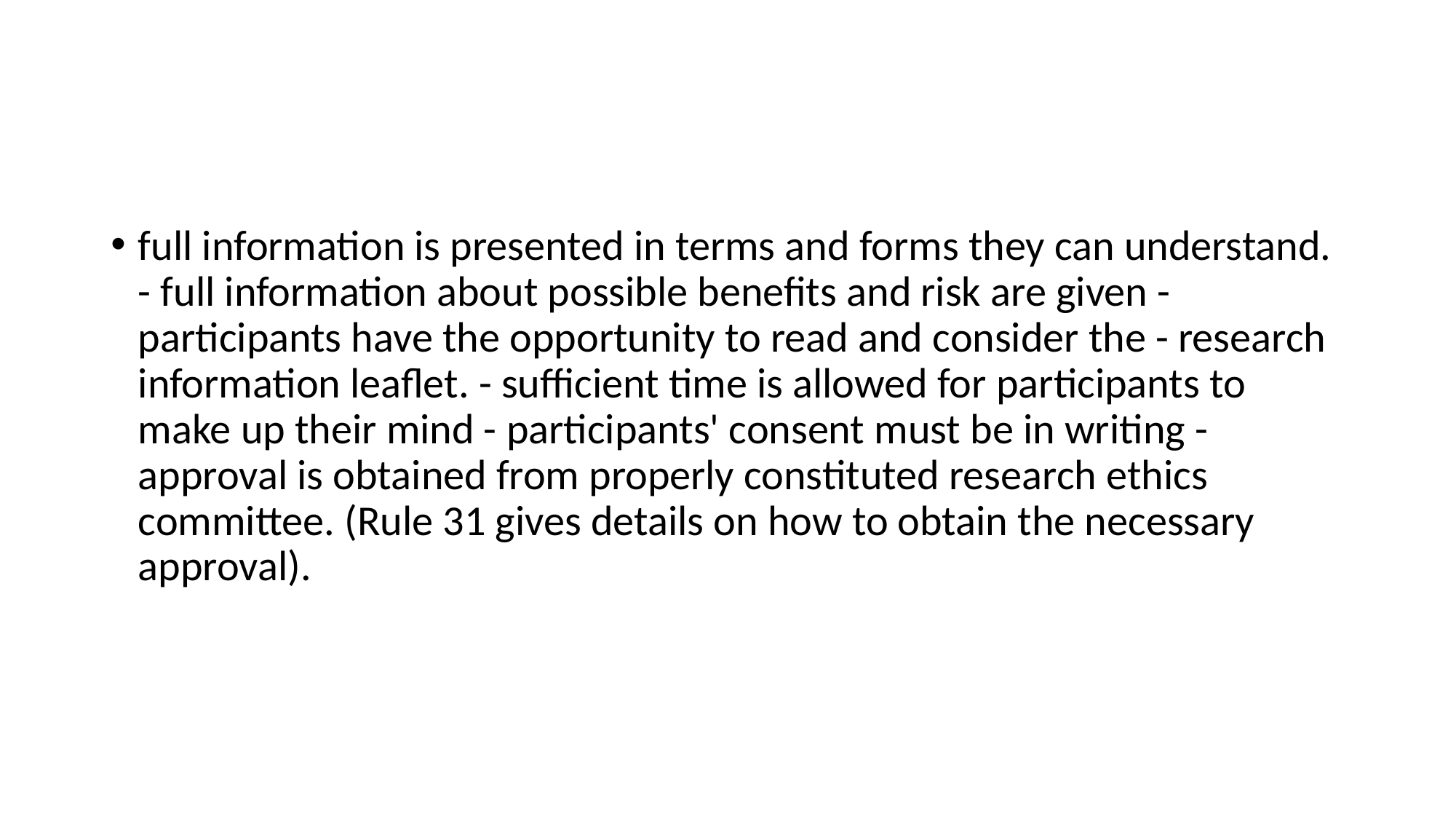

#
full information is presented in terms and forms they can understand. - full information about possible benefits and risk are given - participants have the opportunity to read and consider the - research information leaflet. - sufficient time is allowed for participants to make up their mind - participants' consent must be in writing - approval is obtained from properly constituted research ethics committee. (Rule 31 gives details on how to obtain the necessary approval).